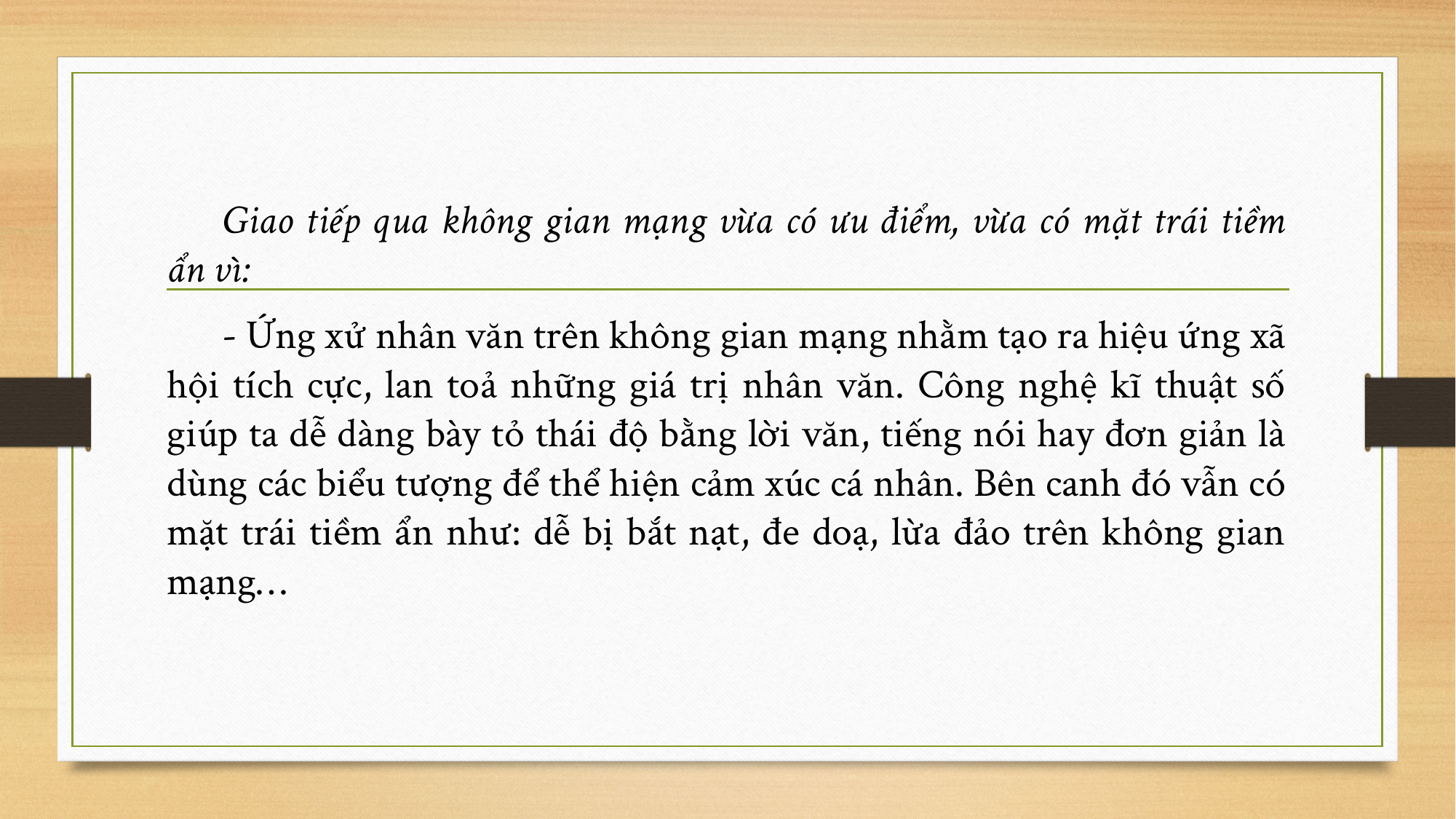

Giao tiếp qua không gian mạng vừa có ưu điểm, vừa có mặt trái tiềm ẩn vì:
- Ứng xử nhân văn trên không gian mạng nhằm tạo ra hiệu ứng xã hội tích cực, lan toả những giá trị nhân văn. Công nghệ kĩ thuật số giúp ta dễ dàng bày tỏ thái độ bằng lời văn, tiếng nói hay đơn giản là dùng các biểu tượng để thể hiện cảm xúc cá nhân. Bên canh đó vẫn có mặt trái tiềm ẩn như: dễ bị bắt nạt, đe doạ, lừa đảo trên không gian mạng…